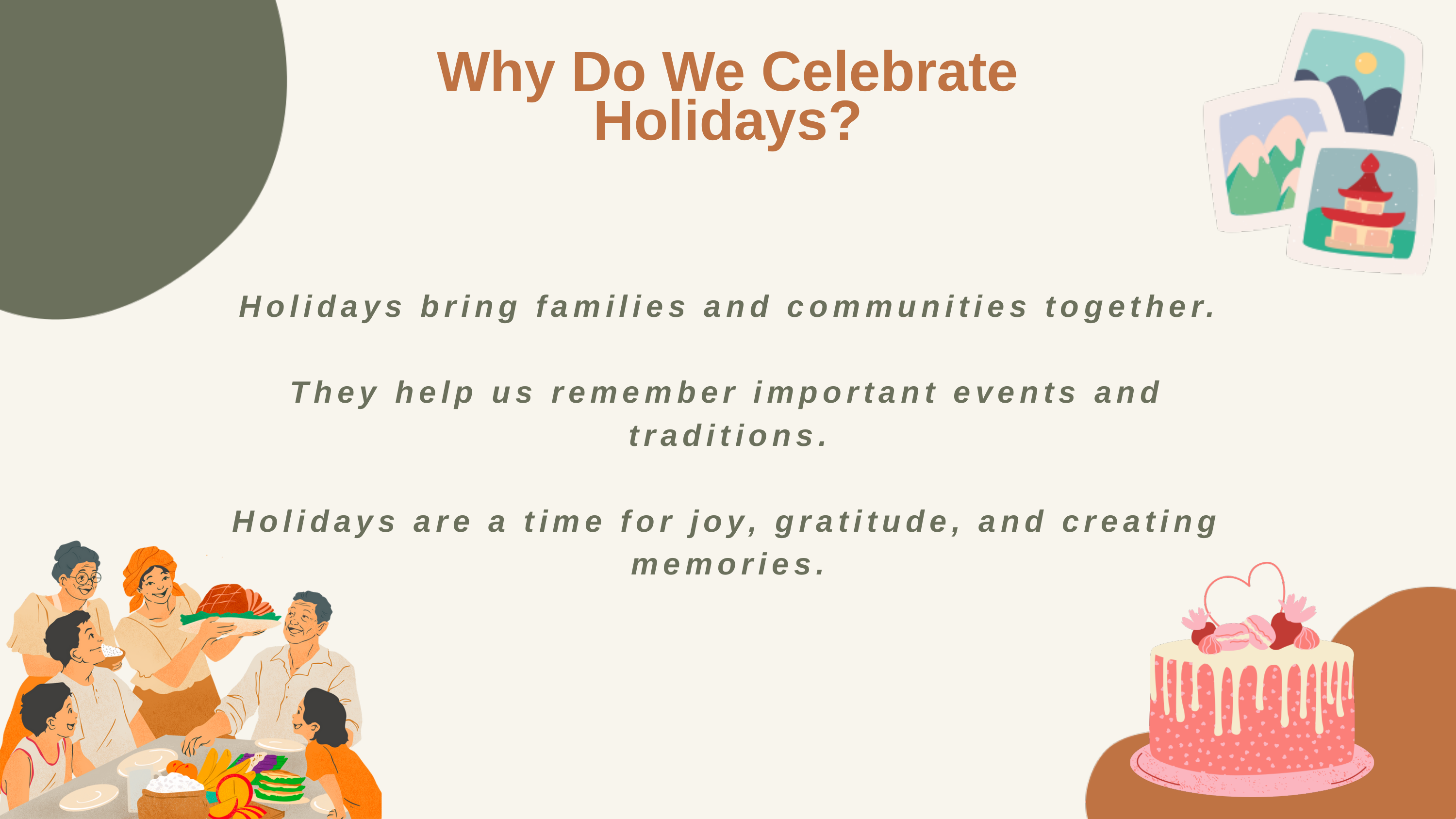

Why Do We Celebrate Holidays?
Holidays bring families and communities together.

They help us remember important events and traditions.

Holidays are a time for joy, gratitude, and creating memories.